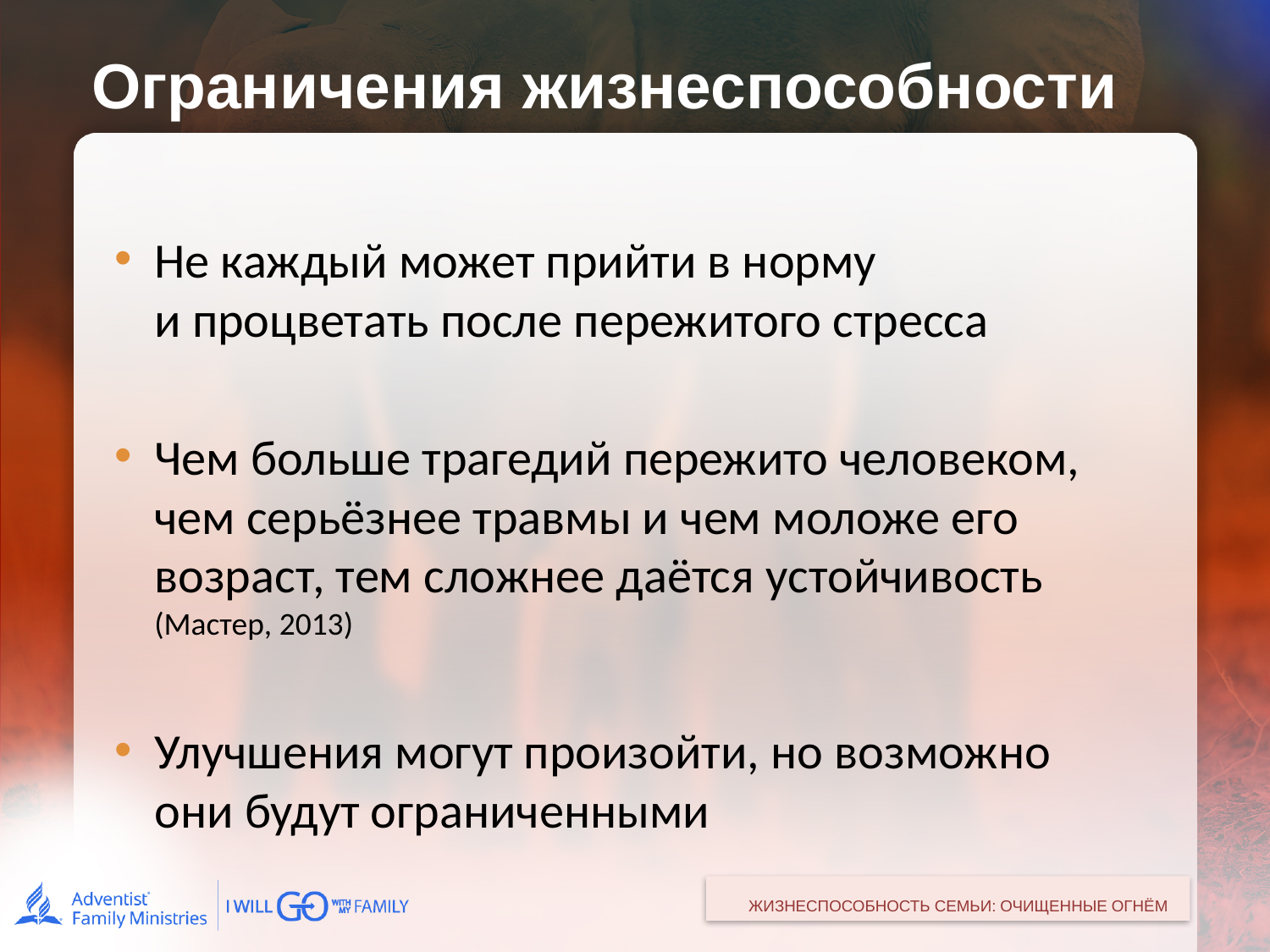

# Ограничения жизнеспособности
Не каждый может прийти в норму
и процветать после пережитого стресса

Чем больше трагедий пережито человеком, чем серьёзнее травмы и чем моложе его возраст, тем сложнее даётся устойчивость (Мастер, 2013)

Улучшения могут произойти, но возможно они будут ограниченными

ЖИЗНЕСПОСОБНОСТЬ СЕМЬИ: ОЧИЩЕННЫЕ ОГНЁМ